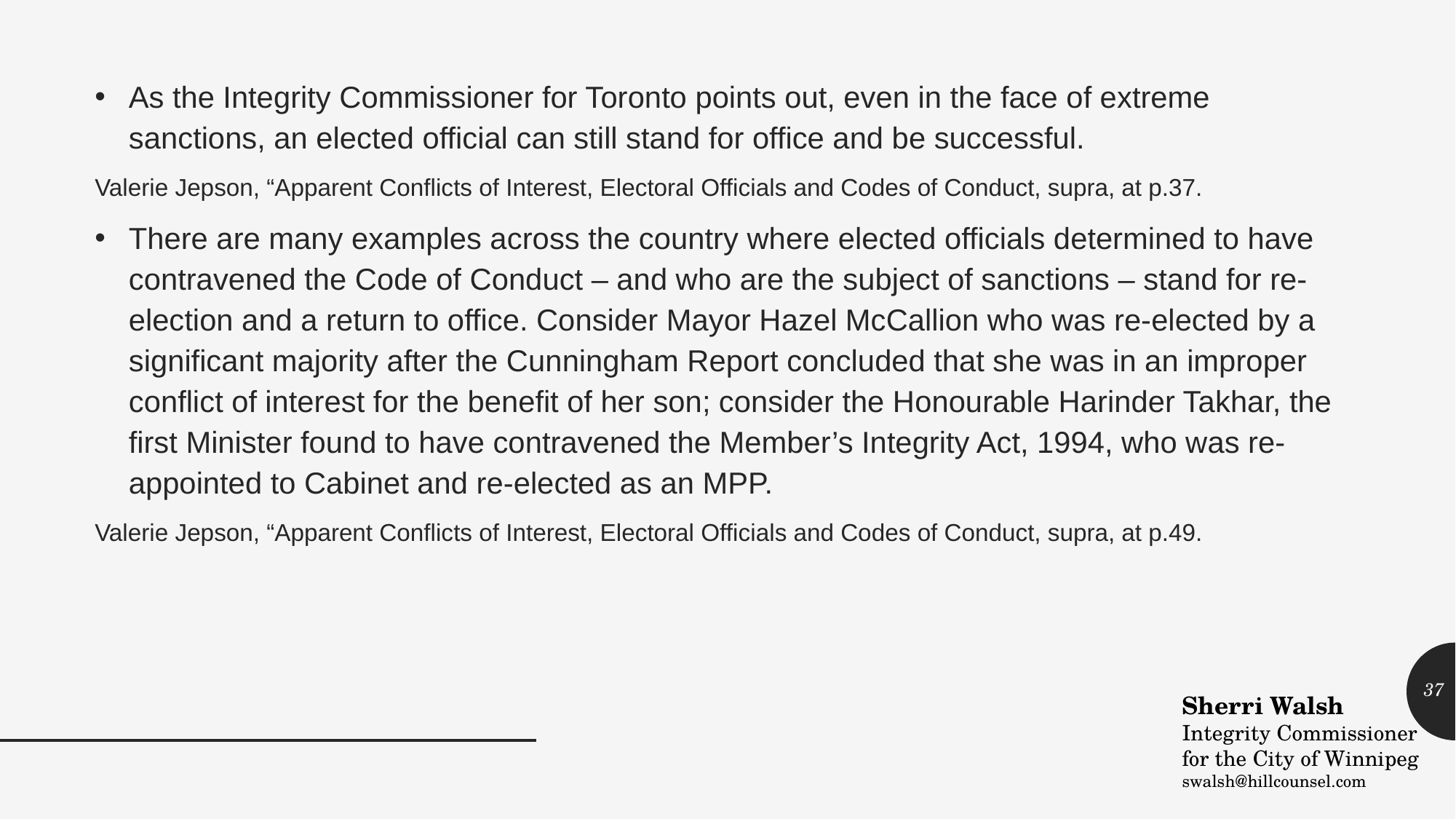

As the Integrity Commissioner for Toronto points out, even in the face of extreme sanctions, an elected official can still stand for office and be successful.
Valerie Jepson, “Apparent Conflicts of Interest, Electoral Officials and Codes of Conduct, supra, at p.37.
There are many examples across the country where elected officials determined to have contravened the Code of Conduct – and who are the subject of sanctions – stand for re-election and a return to office. Consider Mayor Hazel McCallion who was re-elected by a significant majority after the Cunningham Report concluded that she was in an improper conflict of interest for the benefit of her son; consider the Honourable Harinder Takhar, the first Minister found to have contravened the Member’s Integrity Act, 1994, who was re-appointed to Cabinet and re-elected as an MPP.
Valerie Jepson, “Apparent Conflicts of Interest, Electoral Officials and Codes of Conduct, supra, at p.49.
37
Sherri Walsh
Integrity Commissioner
for the City of Winnipeg
swalsh@hillcounsel.com